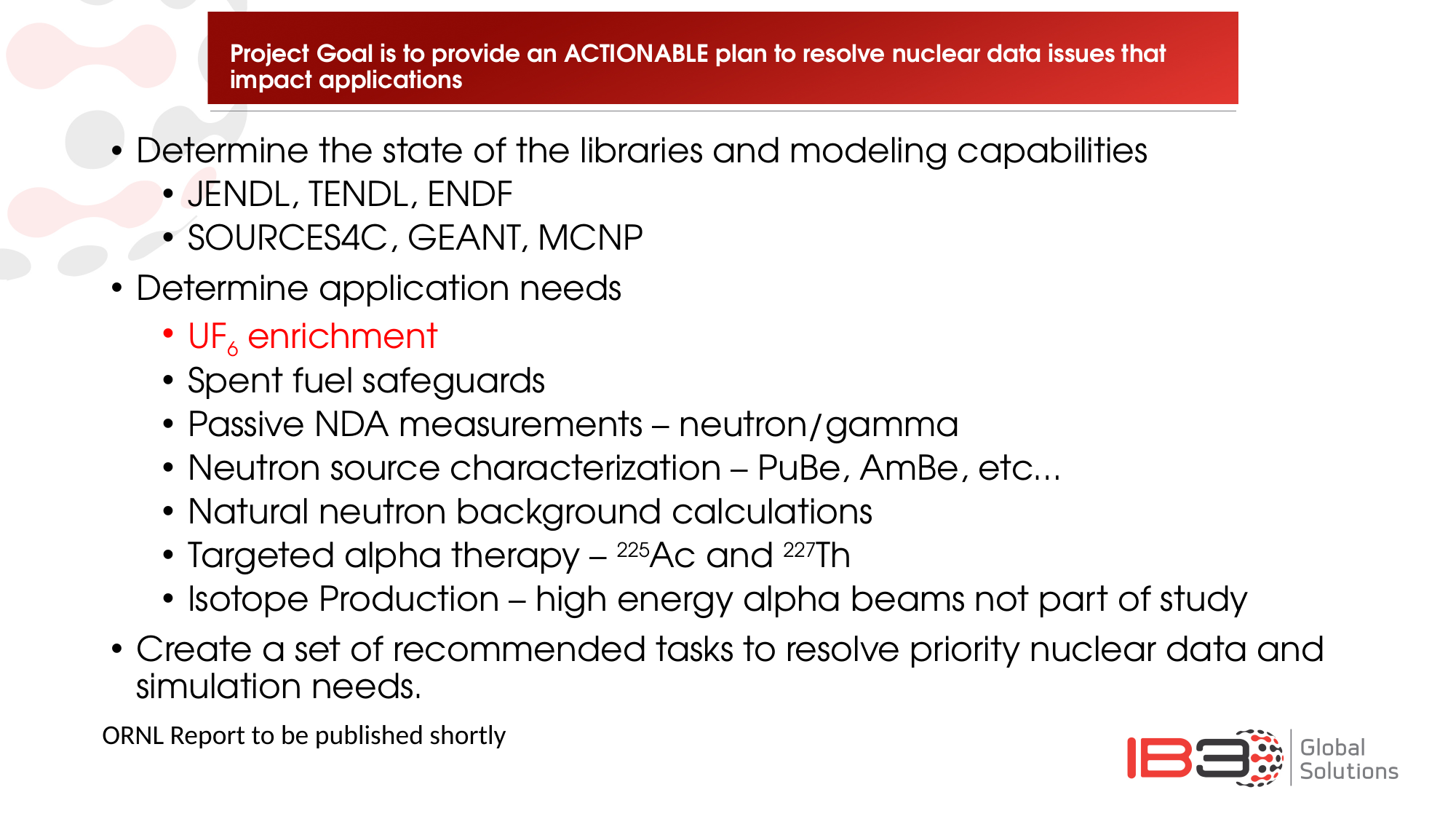

# Project Goal is to provide an ACTIONABLE plan to resolve nuclear data issues that impact applications
Determine the state of the libraries and modeling capabilities
JENDL, TENDL, ENDF
SOURCES4C, GEANT, MCNP
Determine application needs
UF6 enrichment
Spent fuel safeguards
Passive NDA measurements – neutron/gamma
Neutron source characterization – PuBe, AmBe, etc…
Natural neutron background calculations
Targeted alpha therapy – 225Ac and 227Th
Isotope Production – high energy alpha beams not part of study
Create a set of recommended tasks to resolve priority nuclear data and simulation needs.

ORNL Report to be published shortly